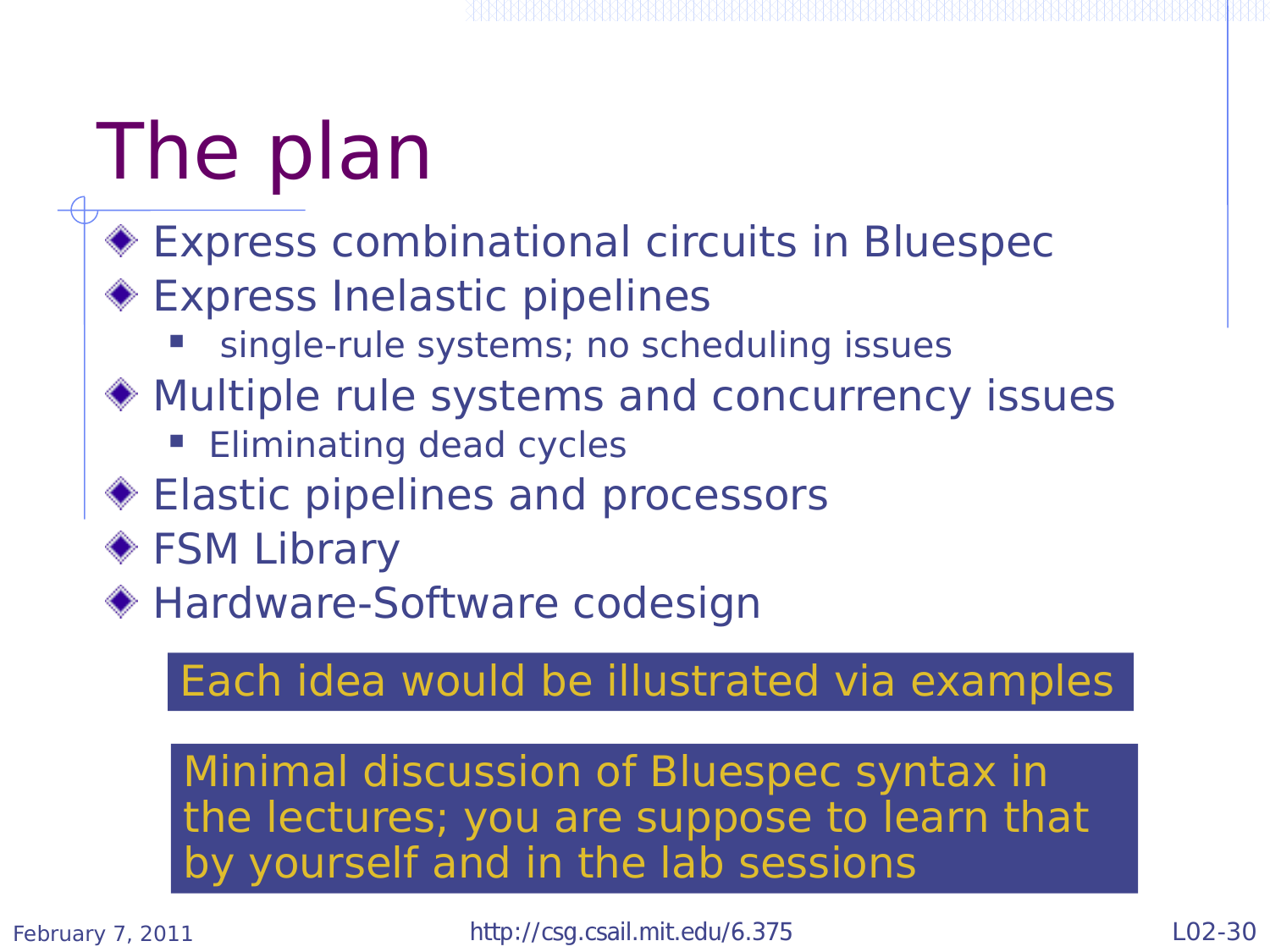

# The plan
Express combinational circuits in Bluespec
Express Inelastic pipelines
 single-rule systems; no scheduling issues
Multiple rule systems and concurrency issues
Eliminating dead cycles
Elastic pipelines and processors
FSM Library
Hardware-Software codesign

Each idea would be illustrated via examples
Minimal discussion of Bluespec syntax in the lectures; you are suppose to learn that by yourself and in the lab sessions
February 7, 2011
http://csg.csail.mit.edu/6.375
L02-30